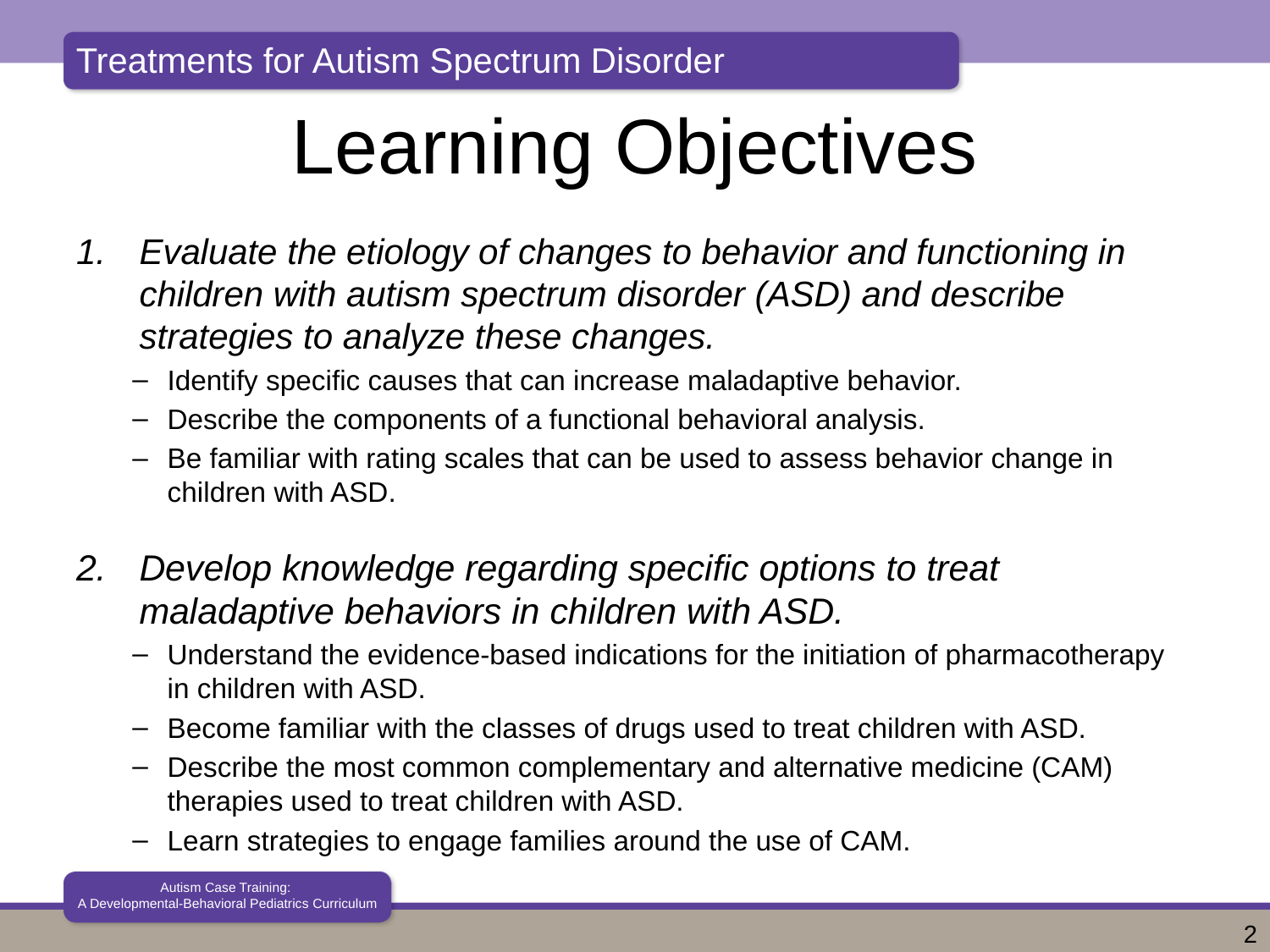

# Learning Objectives
Evaluate the etiology of changes to behavior and functioning in children with autism spectrum disorder (ASD) and describe strategies to analyze these changes.
Identify specific causes that can increase maladaptive behavior.
Describe the components of a functional behavioral analysis.
Be familiar with rating scales that can be used to assess behavior change in children with ASD.

2. 	Develop knowledge regarding specific options to treat maladaptive behaviors in children with ASD.
Understand the evidence-based indications for the initiation of pharmacotherapy in children with ASD.
Become familiar with the classes of drugs used to treat children with ASD.
Describe the most common complementary and alternative medicine (CAM) therapies used to treat children with ASD.
Learn strategies to engage families around the use of CAM.